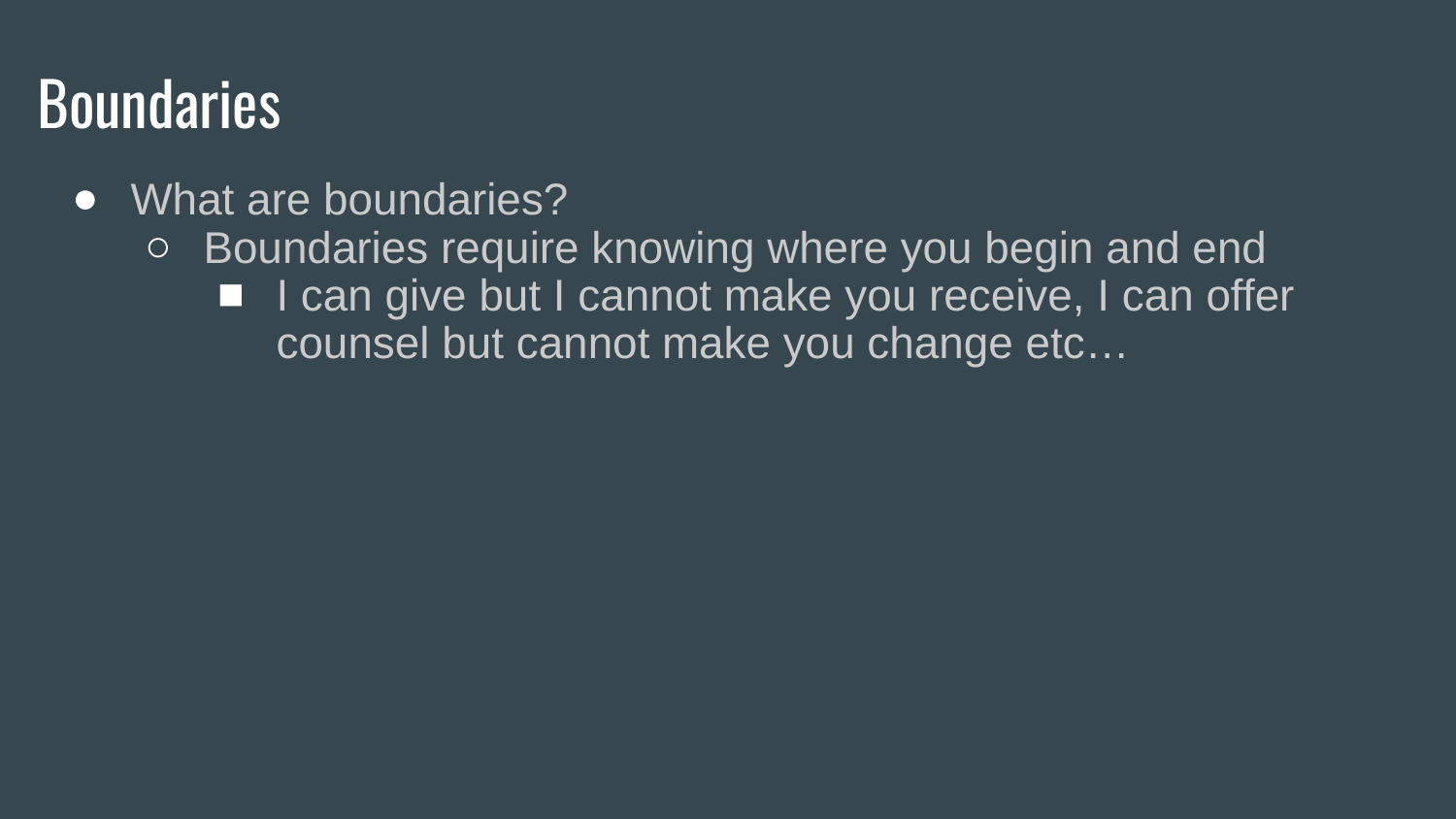

# Boundaries
What are boundaries?
Boundaries require knowing where you begin and end
I can give but I cannot make you receive, I can offer counsel but cannot make you change etc…